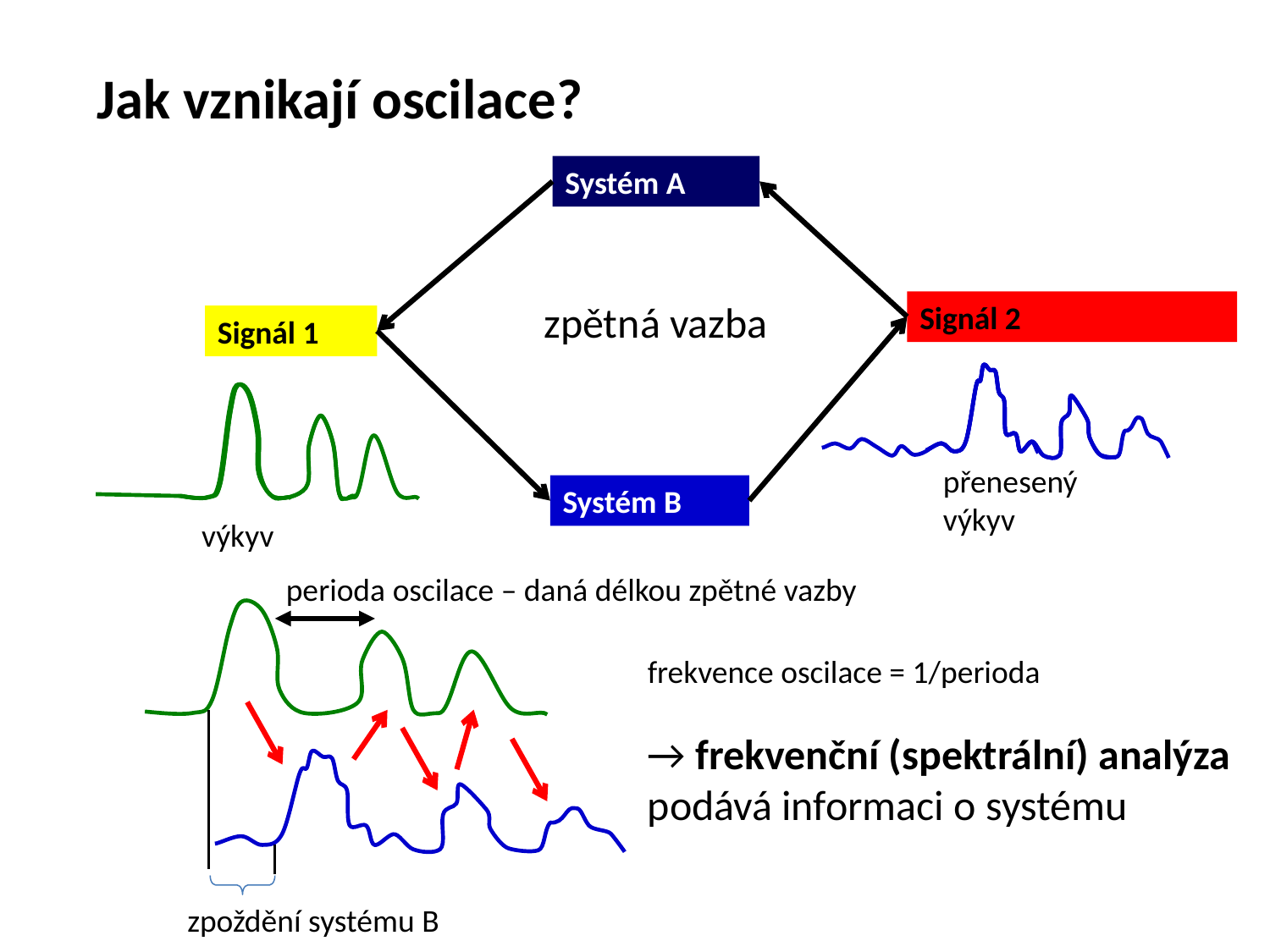

Jak vznikají oscilace?
Systém A
zpětná vazba
Signál 2
Signál 1

přenesený výkyv
Systém B
výkyv
perioda oscilace – daná délkou zpětné vazby

frekvence oscilace = 1/perioda

→ frekvenční (spektrální) analýza
podává informaci o systému

zpoždění systému B